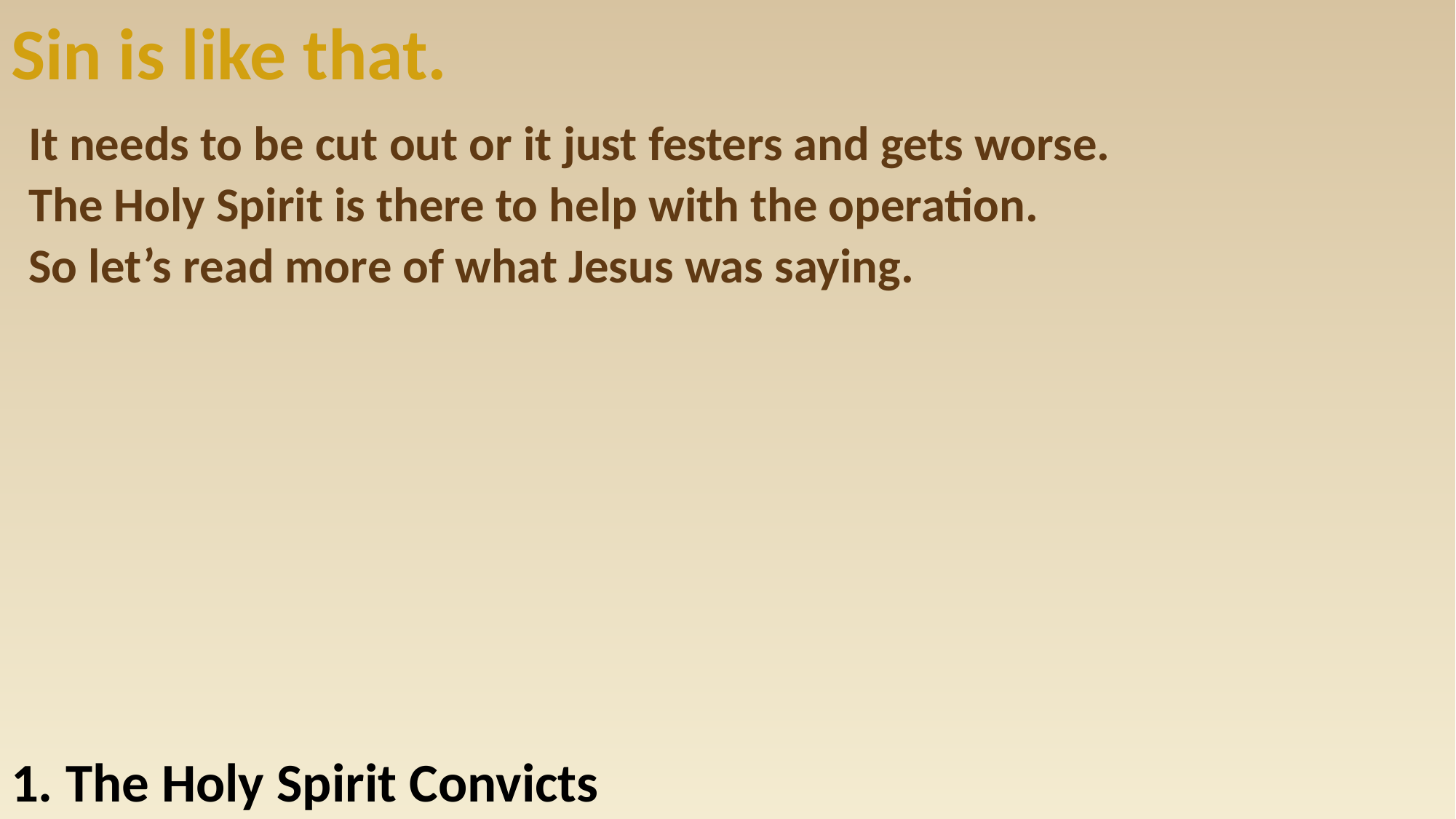

# Sin is like that.
It needs to be cut out or it just festers and gets worse.
The Holy Spirit is there to help with the operation.
So let’s read more of what Jesus was saying.
1. The Holy Spirit Convicts